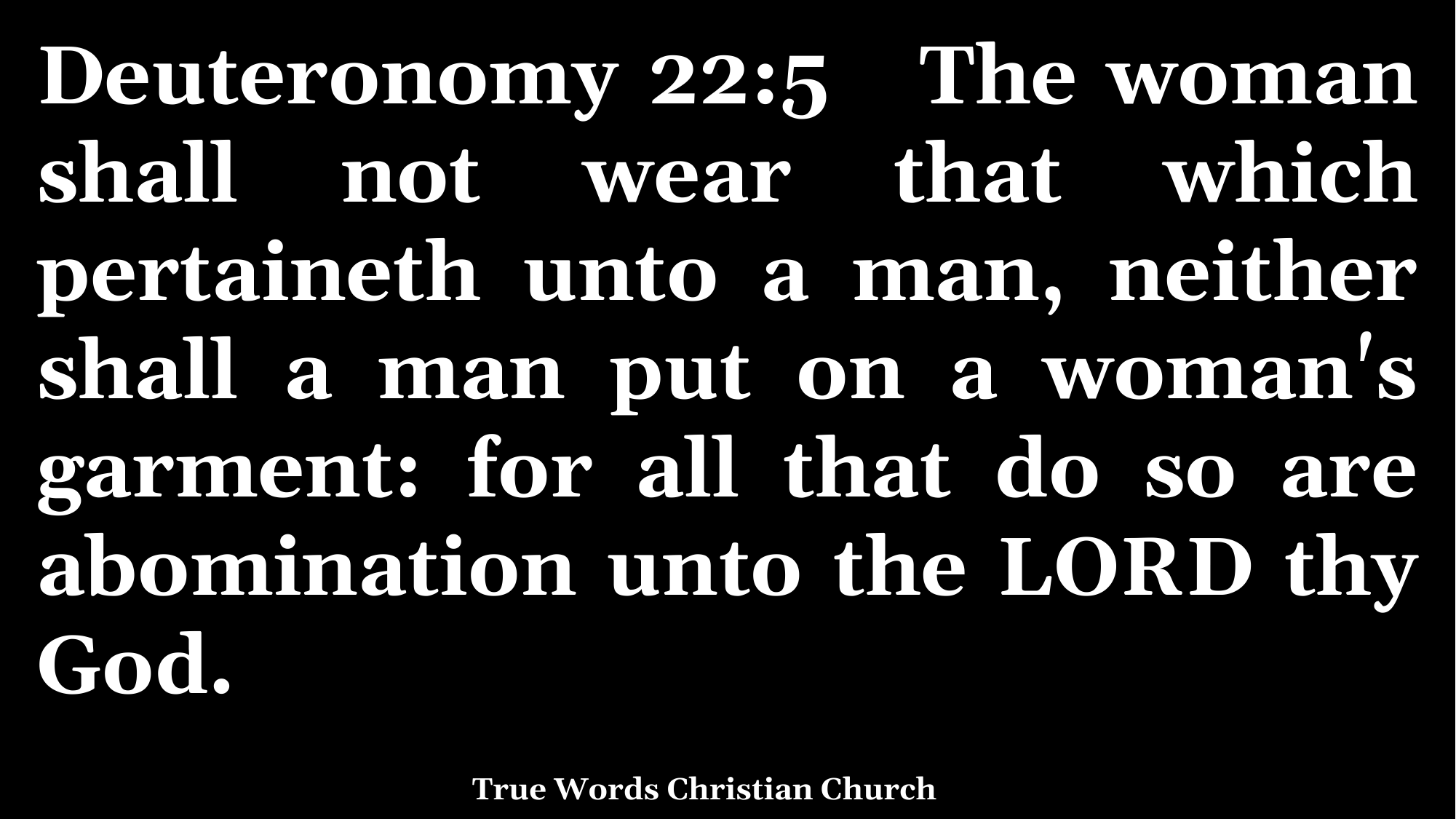

Deuteronomy 22:5   The woman shall not wear that which pertaineth unto a man, neither shall a man put on a woman's garment: for all that do so are abomination unto the LORD thy God.
True Words Christian Church